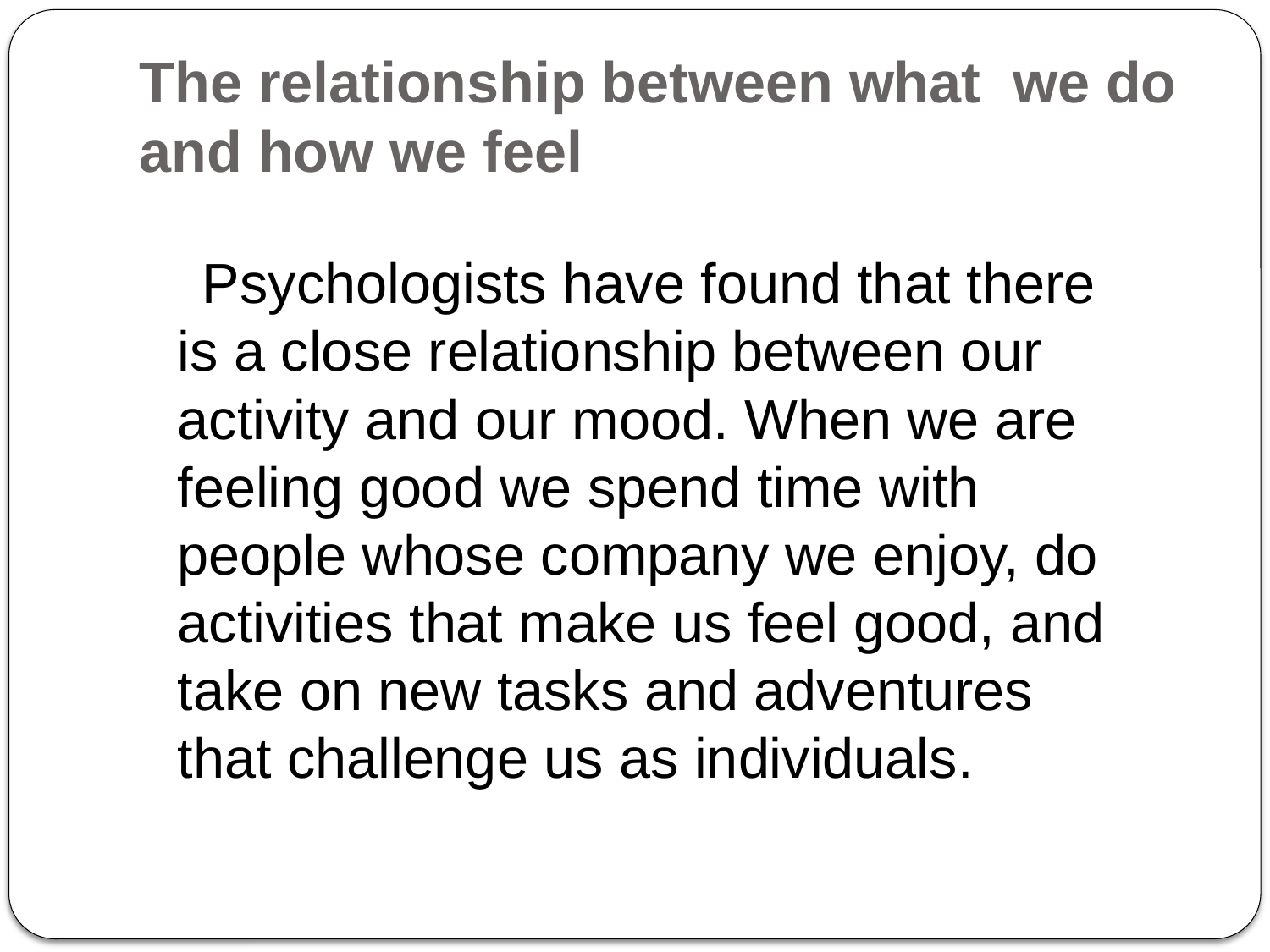

# The relationship between what  we do and how we feel
    Psychologists have found that there is a close relationship between our activity and our mood. When we are feeling good we spend time with people whose company we enjoy, do activities that make us feel good, and take on new tasks and adventures that challenge us as individuals.